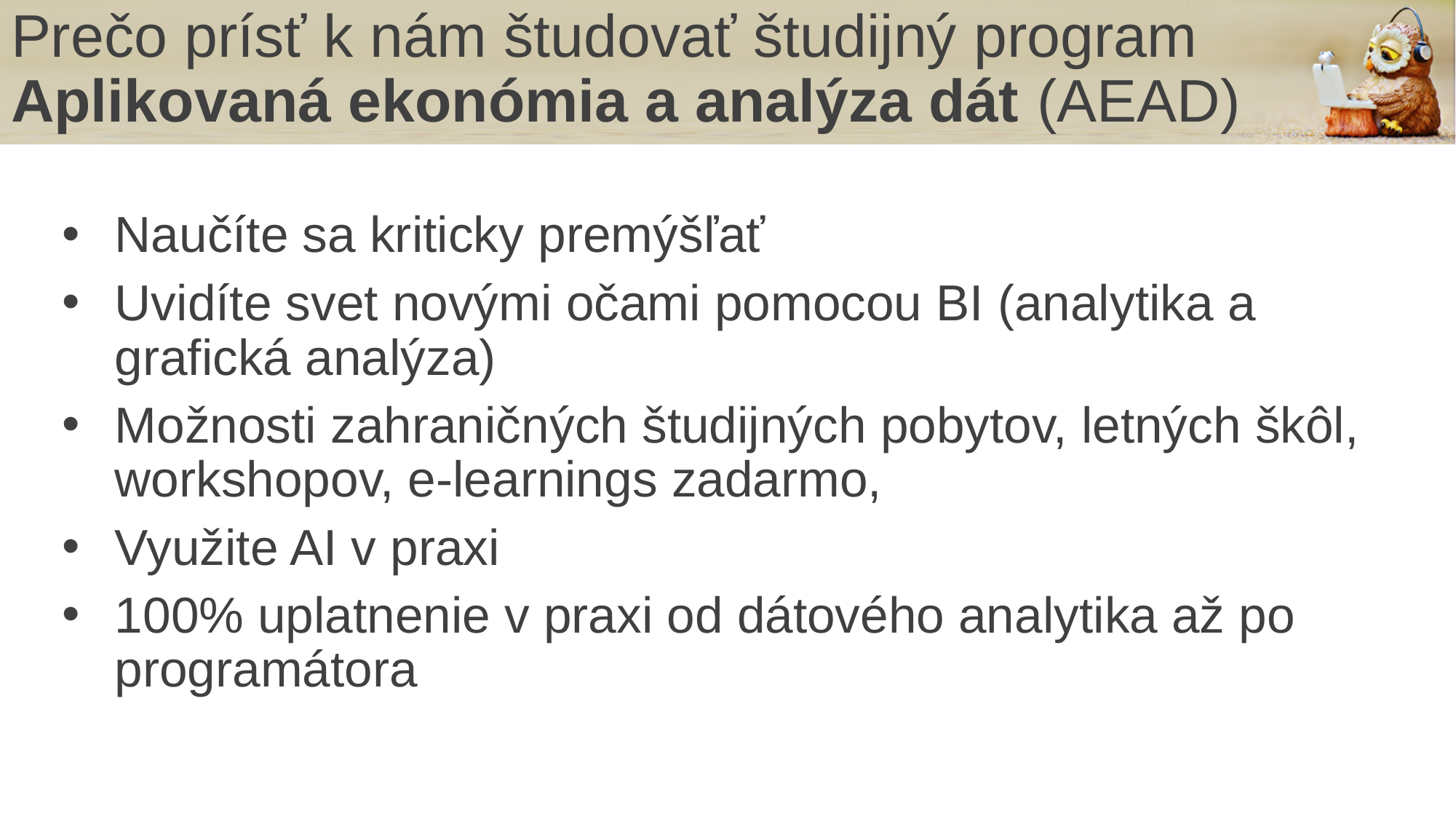

# Prečo prísť k nám študovať študijný program Aplikovaná ekonómia a analýza dát (AEAD)
Naučíte sa kriticky premýšľať
Uvidíte svet novými očami pomocou BI (analytika a grafická analýza)
Možnosti zahraničných študijných pobytov, letných škôl, workshopov, e-learnings zadarmo,
Využite AI v praxi
100% uplatnenie v praxi od dátového analytika až po programátora